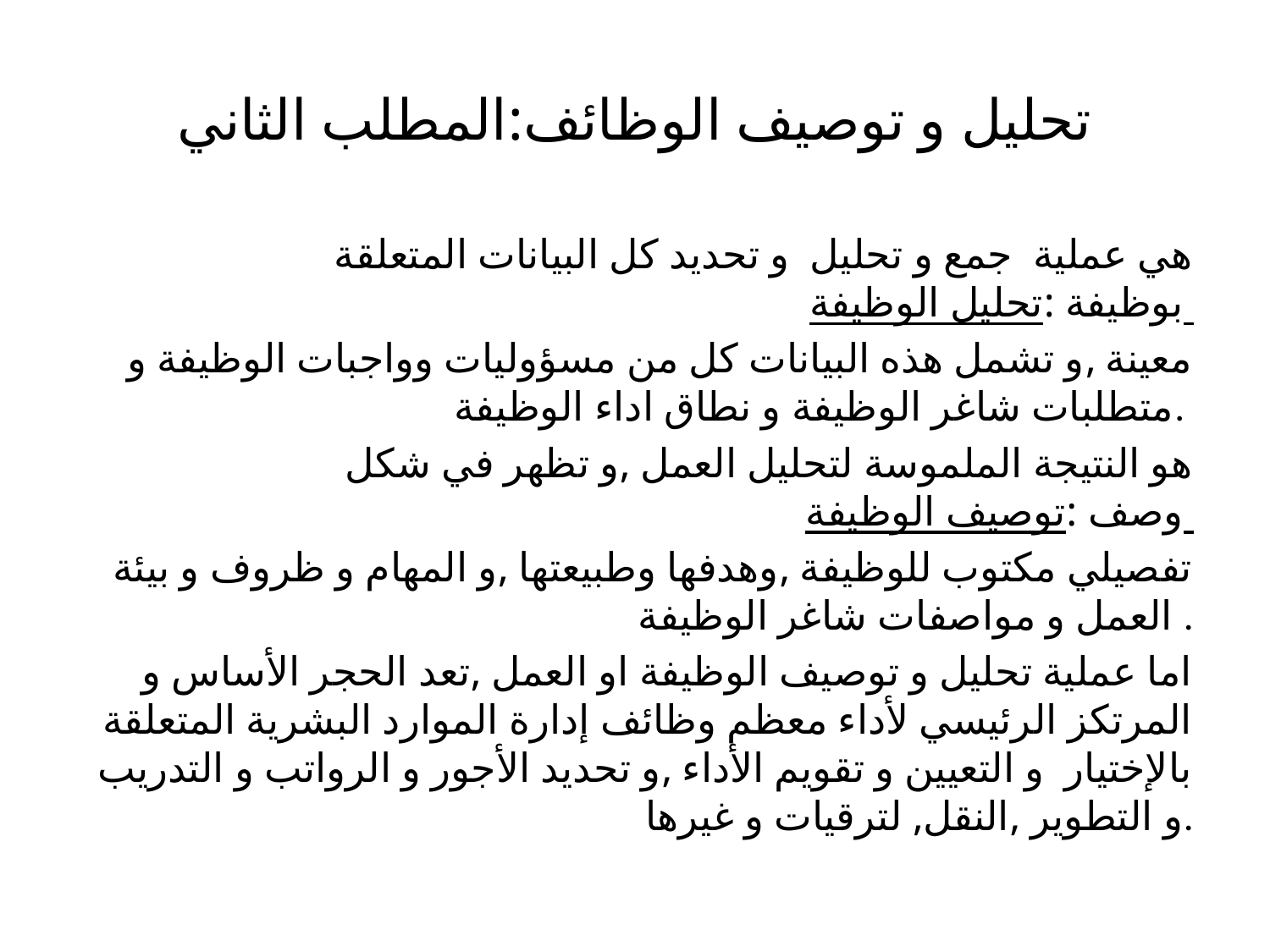

# تحليل و توصيف الوظائف:المطلب الثاني
  هي عملية  جمع و تحليل  و تحديد كل البيانات المتعلقة بوظيفة :تحليل الوظيفة
معينة ,و تشمل هذه البيانات كل من مسؤوليات وواجبات الوظيفة و متطلبات شاغر الوظيفة و نطاق اداء الوظيفة.
       هو النتيجة الملموسة لتحليل العمل ,و تظهر في شكل وصف :توصيف الوظيفة
تفصيلي مكتوب للوظيفة ,وهدفها وطبيعتها ,و المهام و ظروف و بيئة العمل و مواصفات شاغر الوظيفة .
اما عملية تحليل و توصيف الوظيفة او العمل ,تعد الحجر الأساس و المرتكز الرئيسي لأداء معظم وظائف إدارة الموارد البشرية المتعلقة  بالإختيار  و التعيين و تقويم الأداء ,و تحديد الأجور و الرواتب و التدريب و التطوير ,النقل, لترقيات و غيرها.